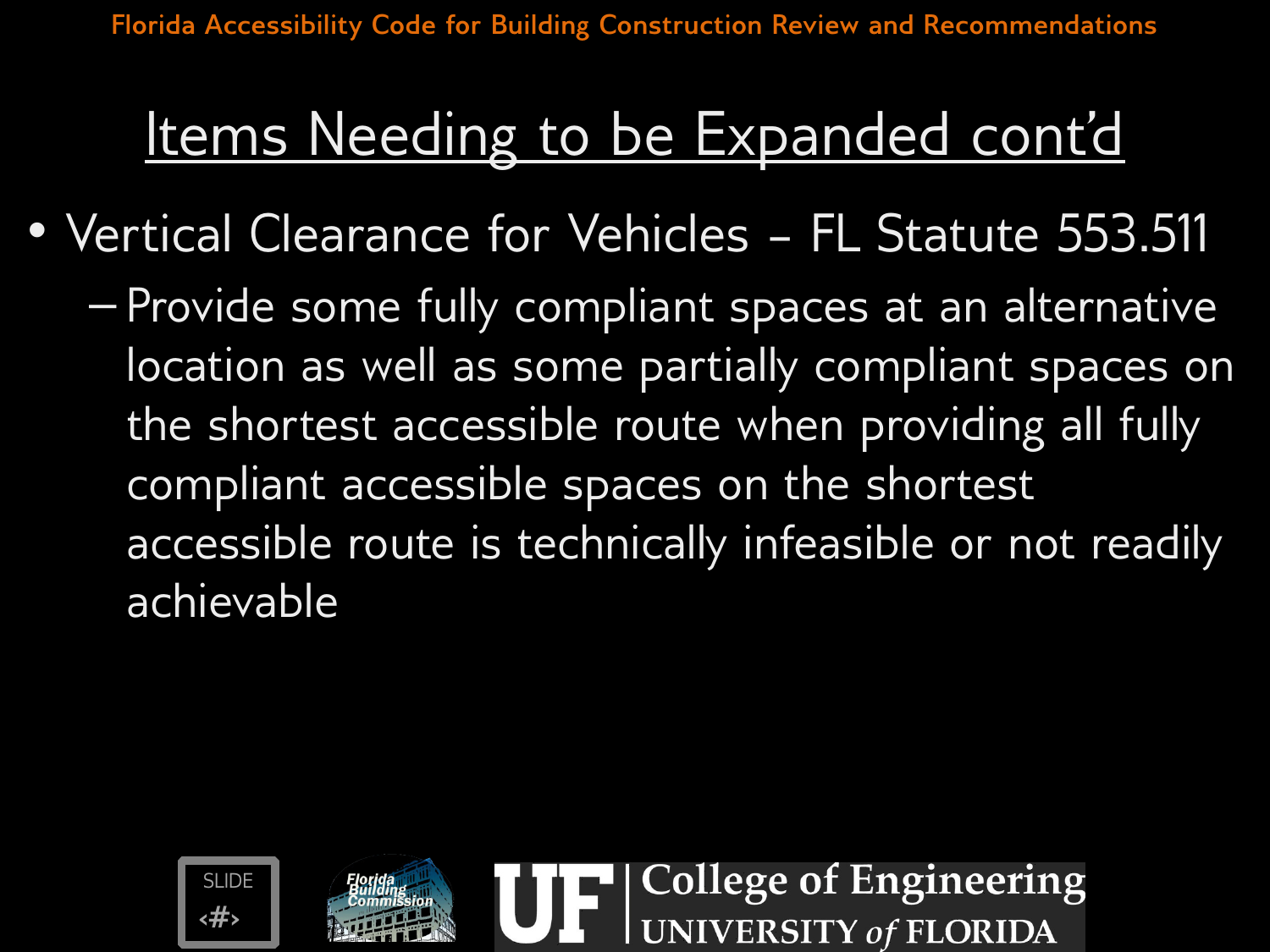

# Items Needing to be Expanded cont’d
Items Needing to be Expanded cont’d
Vertical Clearance for Vehicles – FL Statute 553.511
Provide some fully compliant spaces at an alternative location as well as some partially compliant spaces on the shortest accessible route when providing all fully compliant accessible spaces on the shortest accessible route is technically infeasible or not readily achievable